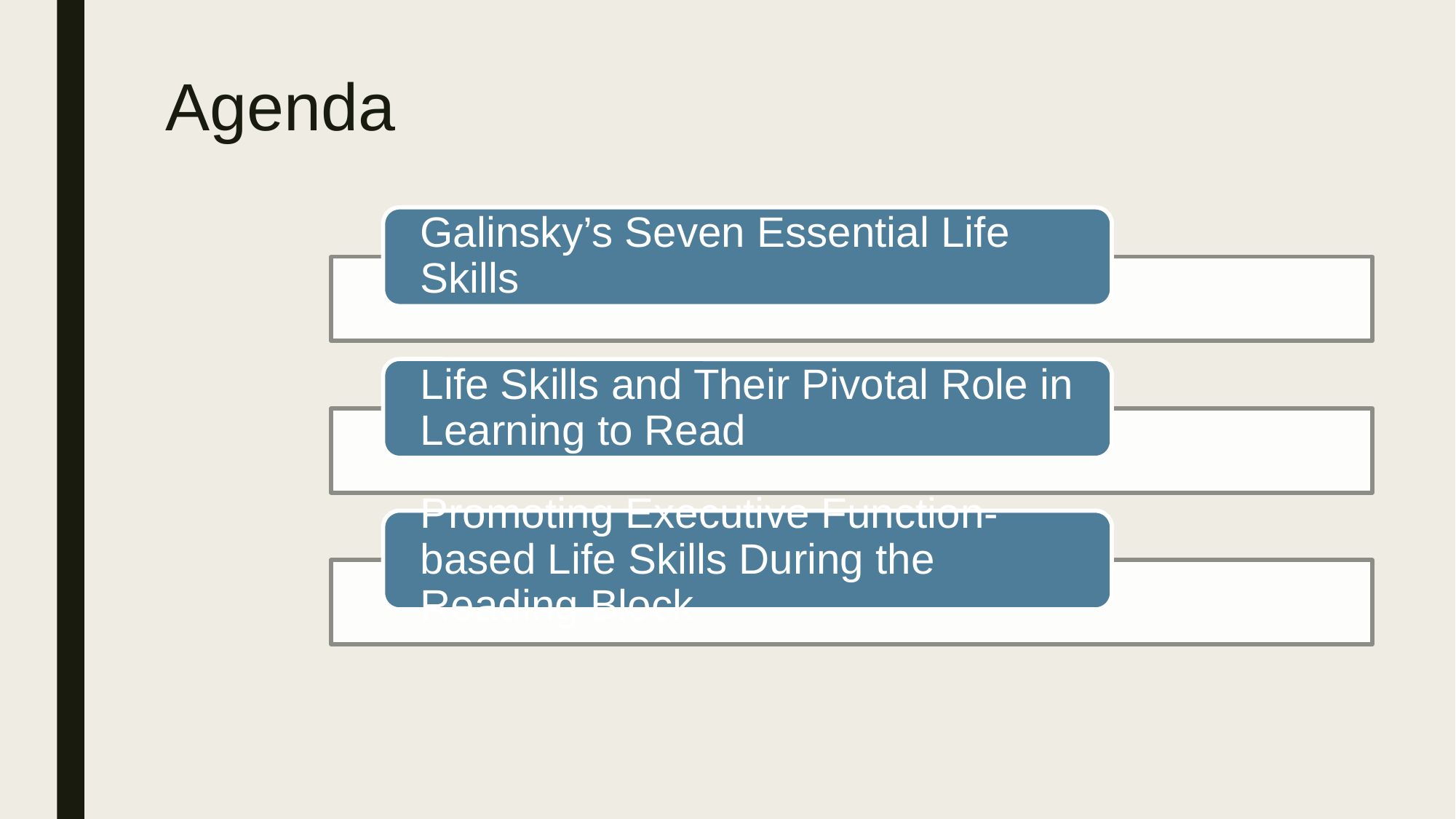

Galinsky’s Seven Essential Life Skills
Life Skills and Their Pivotal Role in Learning to Read
Promoting Executive Function-based Life Skills During the Reading Block
# Agenda